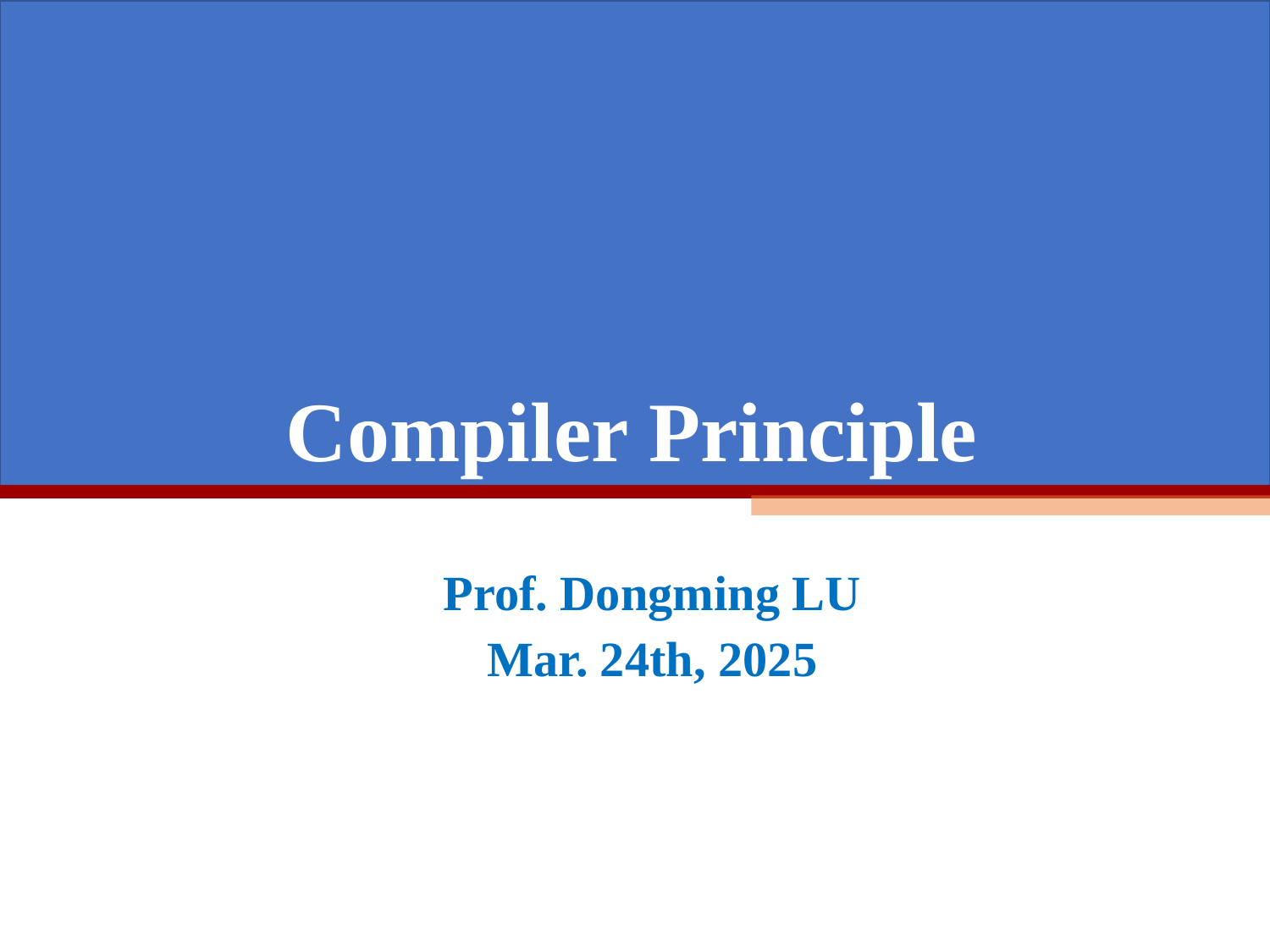

# Compiler Principle
Prof. Dongming LU
Mar. 24th, 2025